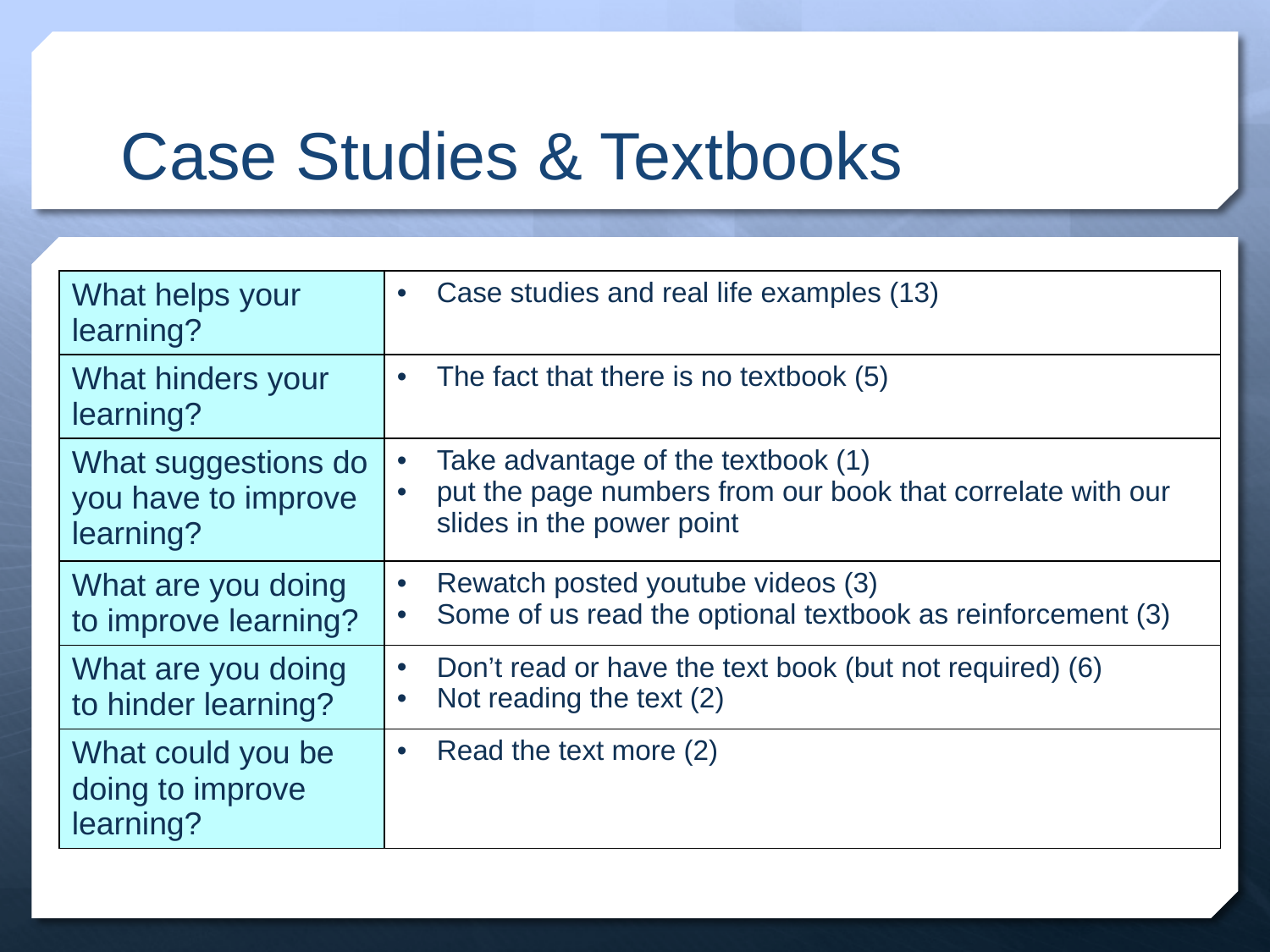

# Case Studies & Textbooks
| What helps your learning? | Case studies and real life examples (13) |
| --- | --- |
| What hinders your learning? | The fact that there is no textbook (5) |
| What suggestions do you have to improve learning? | Take advantage of the textbook (1) put the page numbers from our book that correlate with our slides in the power point |
| What are you doing to improve learning? | Rewatch posted youtube videos (3) Some of us read the optional textbook as reinforcement (3) |
| What are you doing to hinder learning? | Don’t read or have the text book (but not required) (6) Not reading the text (2) |
| What could you be doing to improve learning? | Read the text more (2) |